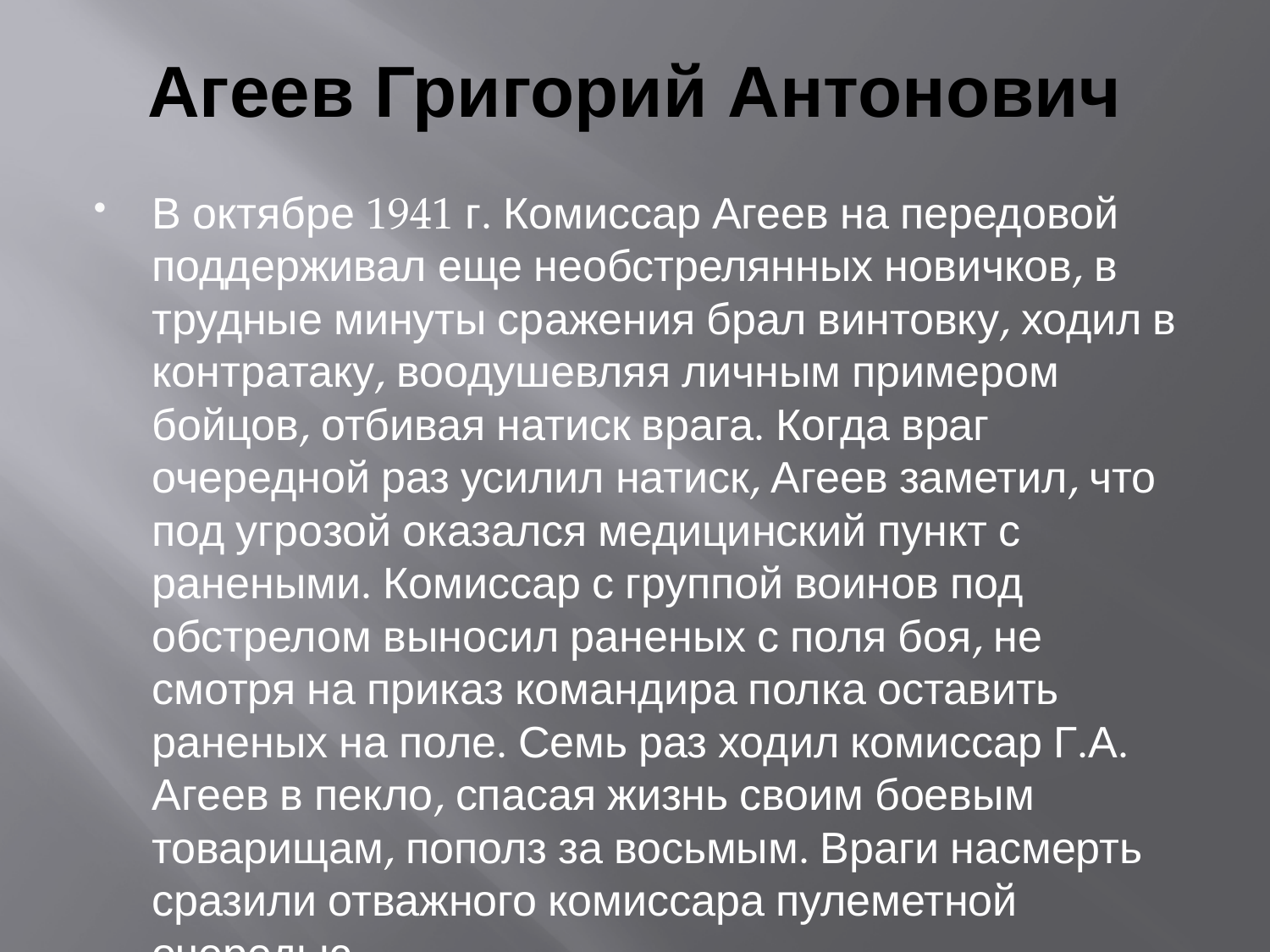

# Агеев Григорий Антонович
В октябре 1941 г. Комиссар Агеев на передовой поддерживал еще необстрелянных новичков, в трудные минуты сражения брал винтовку, ходил в контратаку, воодушевляя личным примером бойцов, отбивая натиск врага. Когда враг очередной раз усилил натиск, Агеев заметил, что под угрозой оказался медицинский пункт с ранеными. Комиссар с группой воинов под обстрелом выносил раненых с поля боя, не смотря на приказ командира полка оставить раненых на поле. Семь раз ходил комиссар Г.А. Агеев в пекло, спасая жизнь своим боевым товарищам, пополз за восьмым. Враги насмерть сразили отважного комиссара пулеметной очередью.